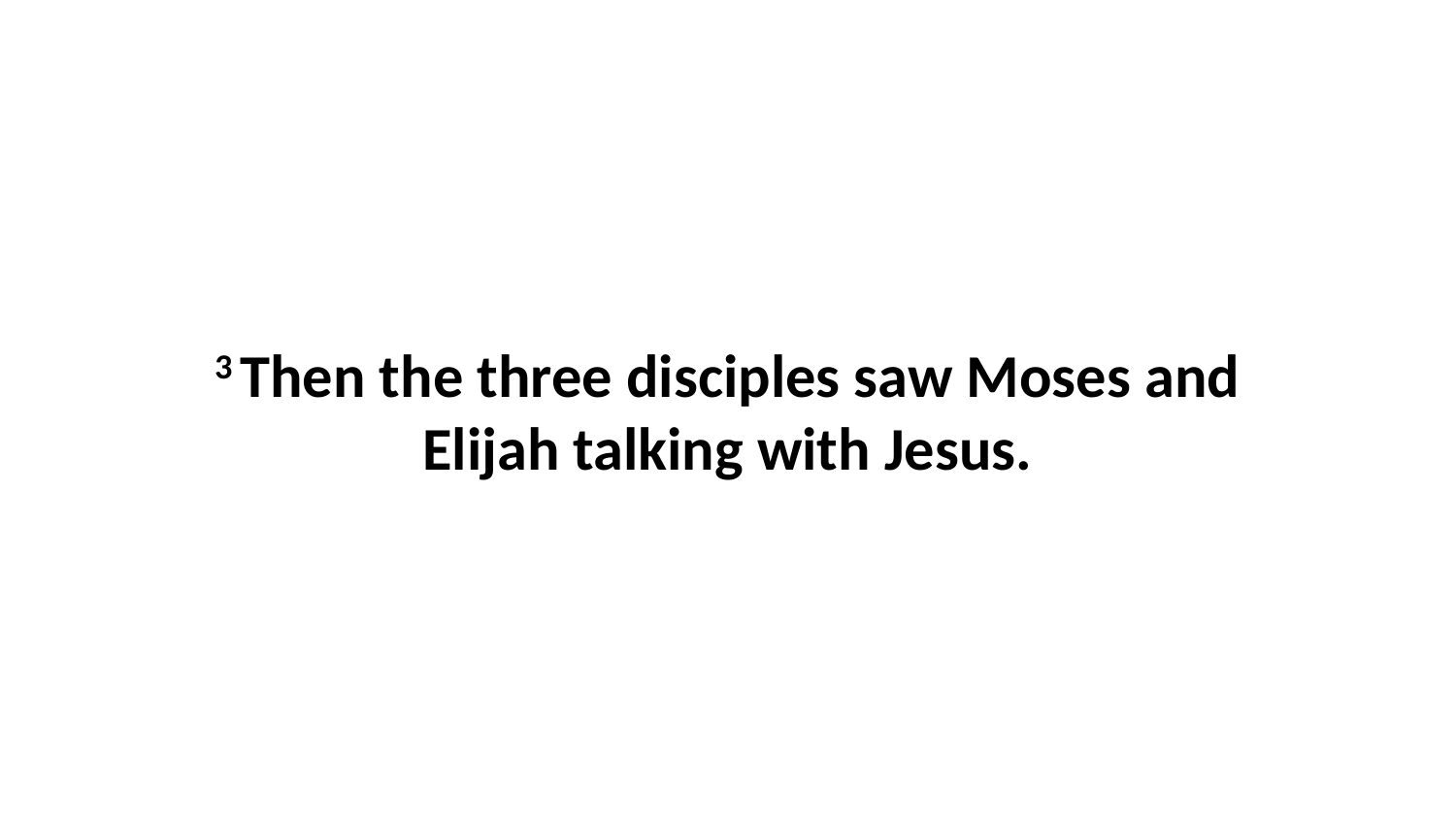

3 Then the three disciples saw Moses and Elijah talking with Jesus.